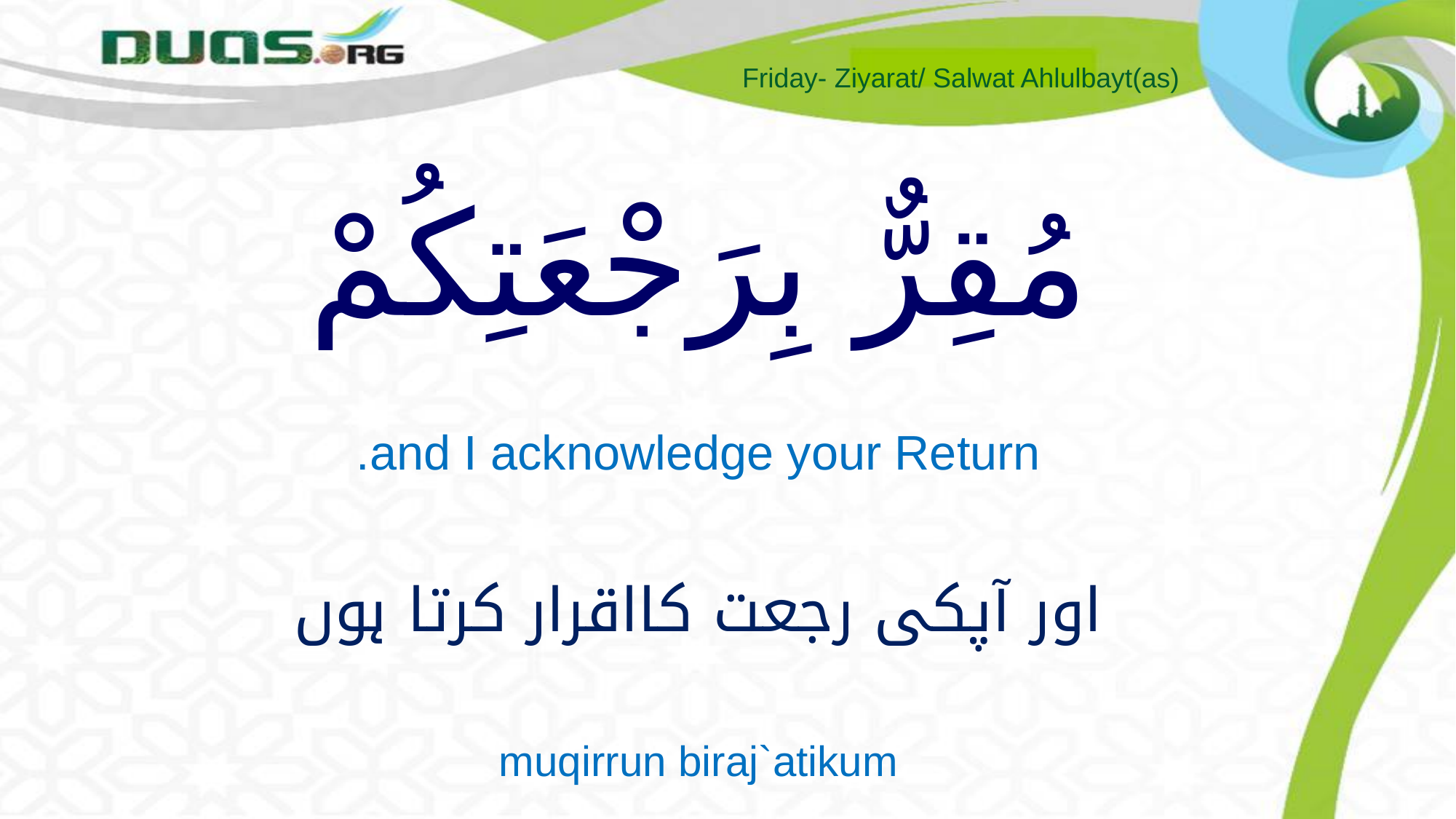

Friday- Ziyarat/ Salwat Ahlulbayt(as)
# مُقِرٌّ بِرَجْعَتِكُمْ
and I acknowledge your Return.

اور آپکی رجعت کااقرار کرتا ہوں

muqirrun biraj`atikum